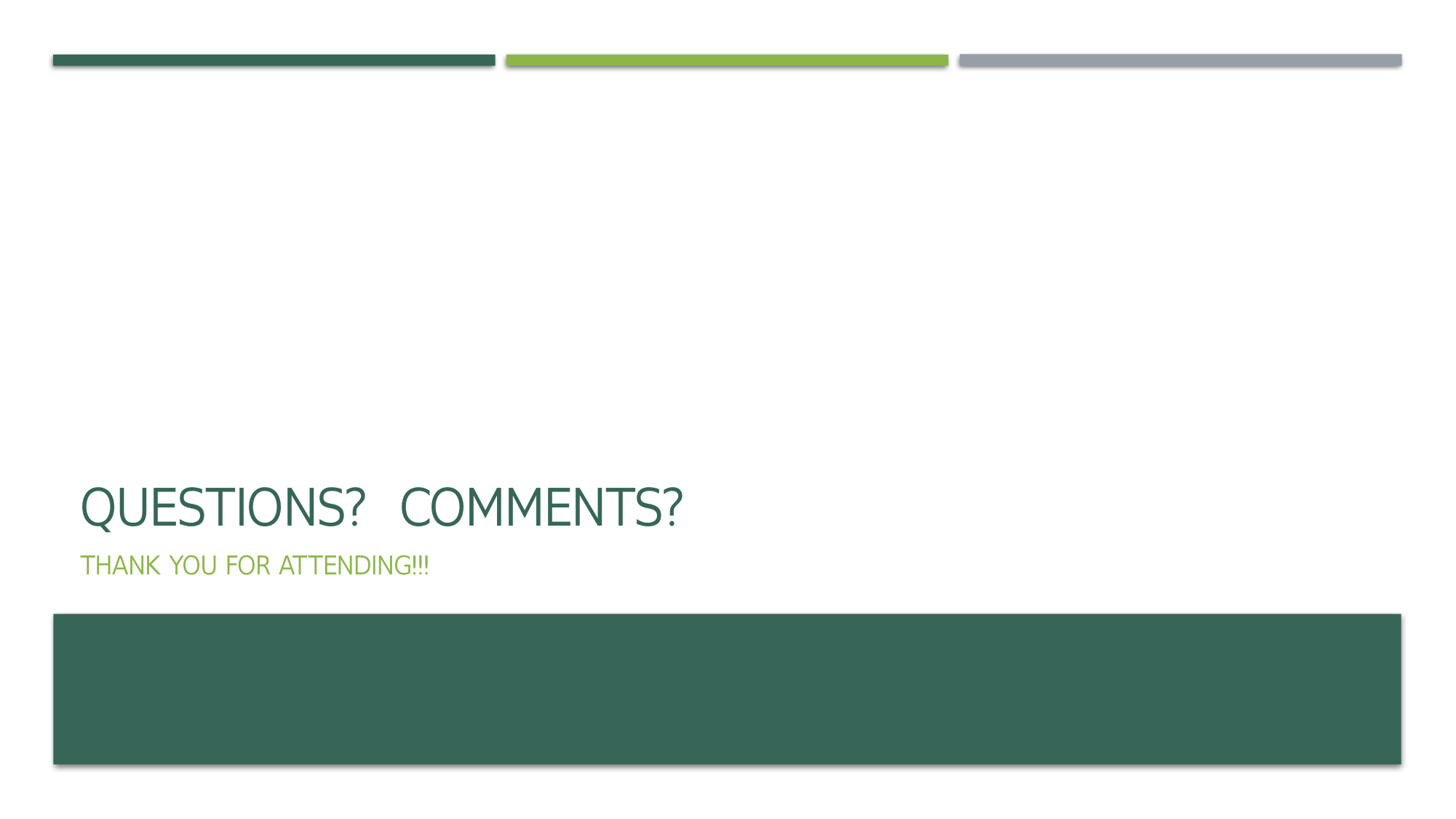

# Questions?  Comments?
Thank you for attending!!!